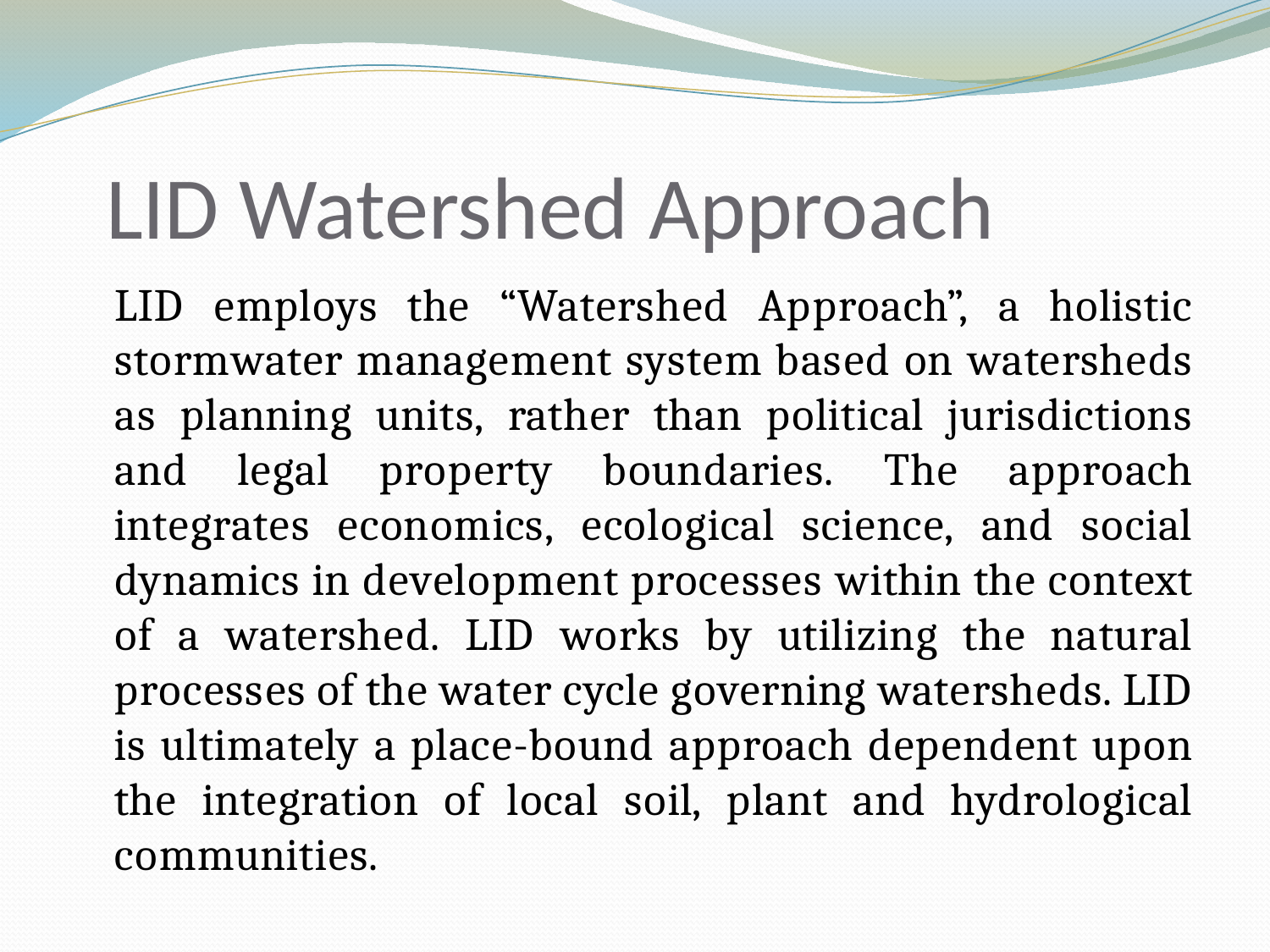

# LID Watershed Approach
	LID employs the “Watershed Approach”, a holistic stormwater management system based on watersheds as planning units, rather than political jurisdictions and legal property boundaries. The approach integrates economics, ecological science, and social dynamics in development processes within the context of a watershed. LID works by utilizing the natural processes of the water cycle governing watersheds. LID is ultimately a place-bound approach dependent upon the integration of local soil, plant and hydrological communities.